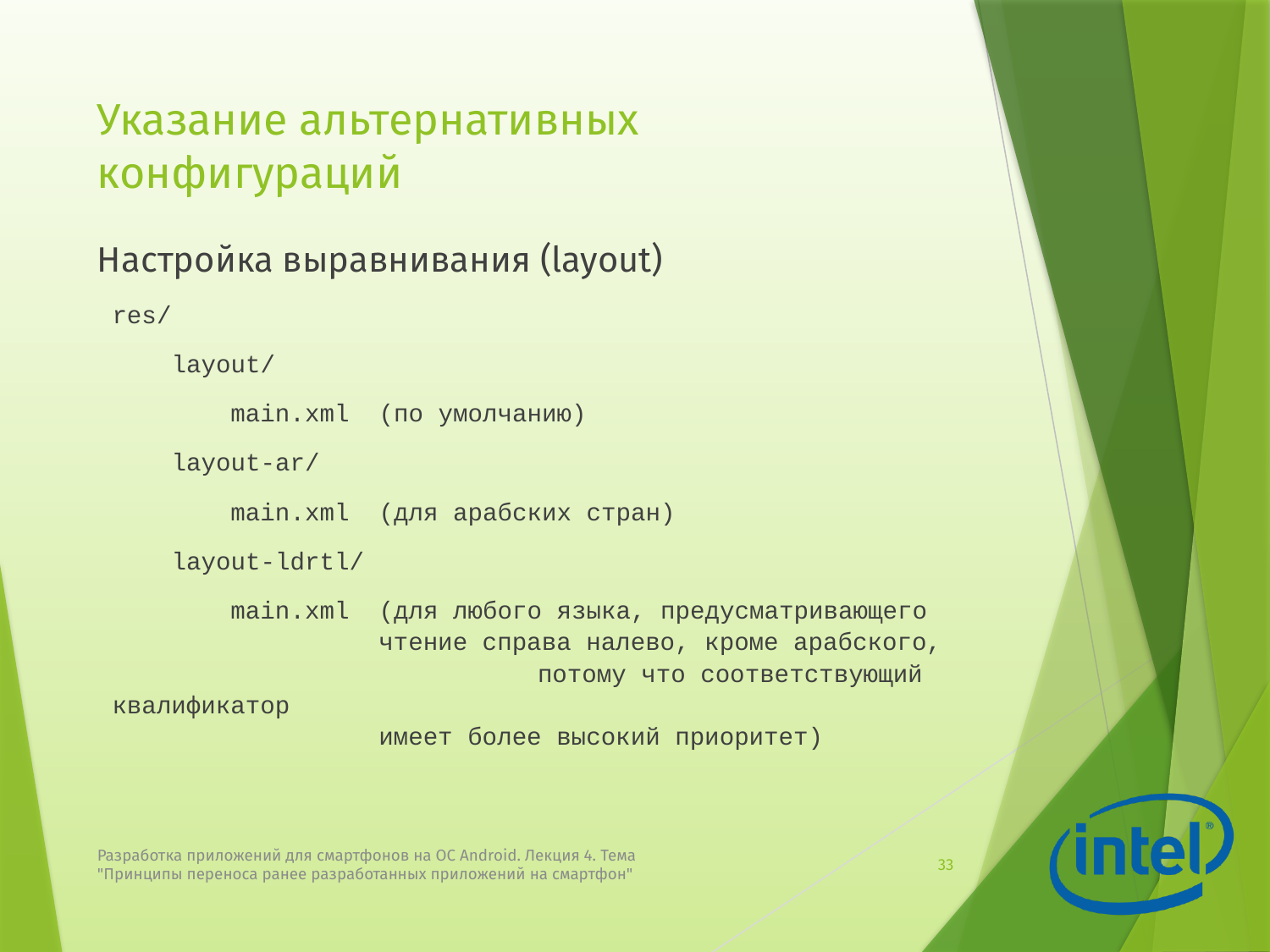

# Указание альтернативных конфигураций
Настройка выравнивания (layout)
res/
    layout/
        main.xml  (по умолчанию)
    layout-ar/
        main.xml  (для арабских стран)
    layout-ldrtl/
        main.xml  (для любого языка, предусматривающего
                  чтение справа налево, кроме арабского,
			   потому что соответствующий квалификатор
                  имеет более высокий приоритет)

Разработка приложений для смартфонов на ОС Android. Лекция 4. Тема "Принципы переноса ранее разработанных приложений на смартфон"
33